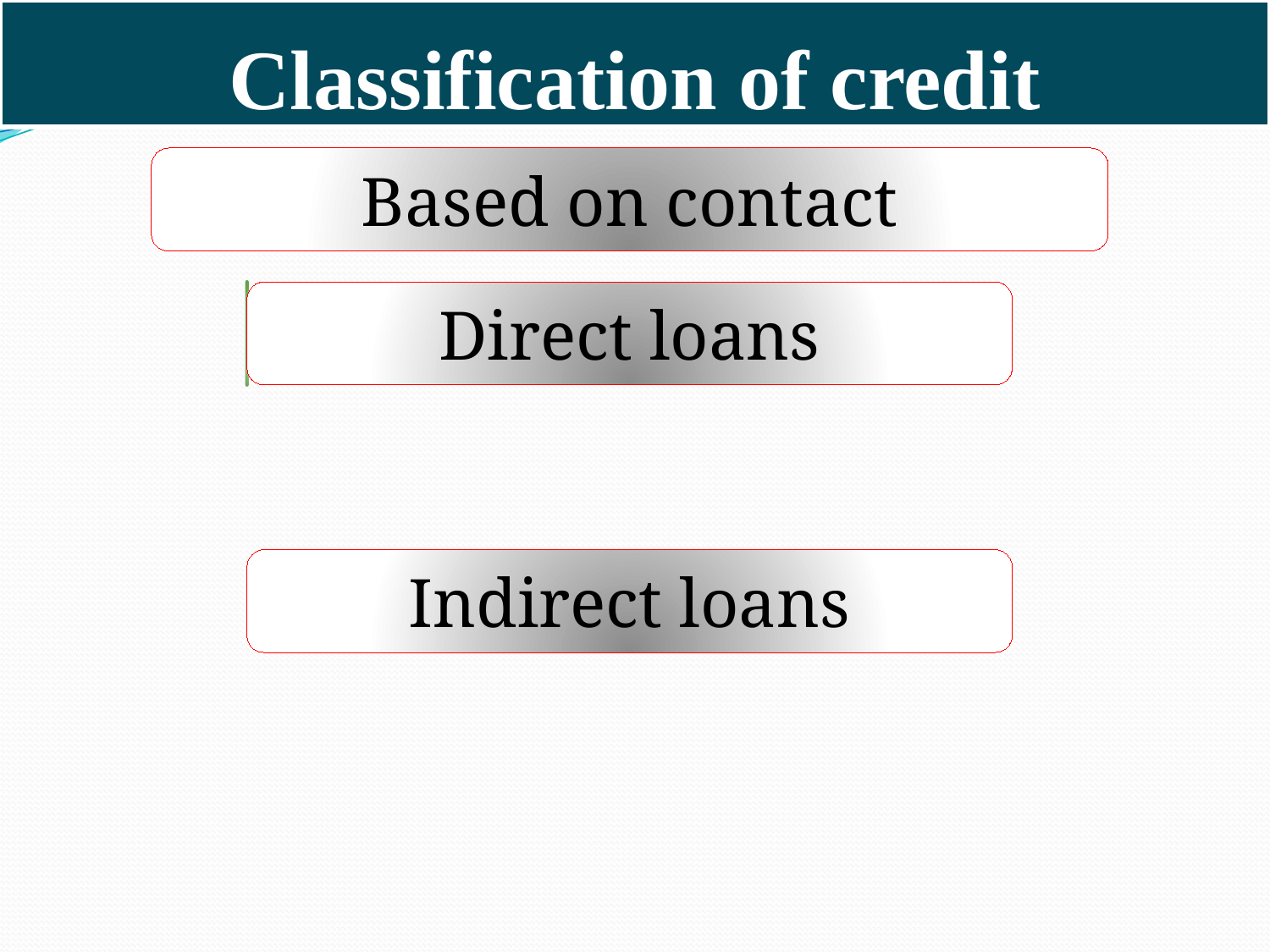

# Classification of credit
Based on contact
Direct loans
Indirect loans